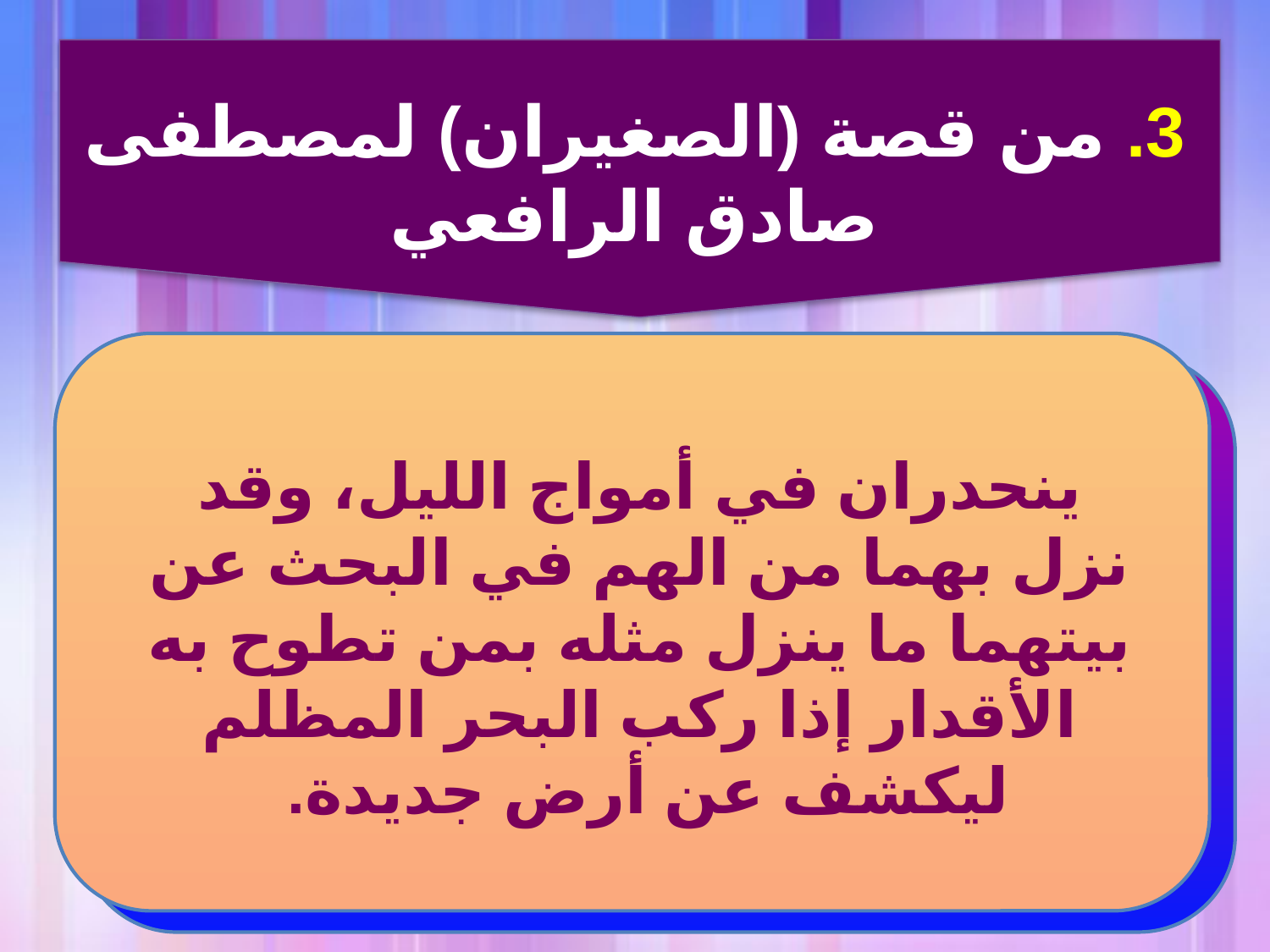

3. من قصة (الصغيران) لمصطفى صادق الرافعي

ينحدران في أمواج الليل، وقد نزل بهما من الهم في البحث عن بيتهما ما ينزل مثله بمن تطوح به الأقدار إذا ركب البحر المظلم ليكشف عن أرض جديدة.